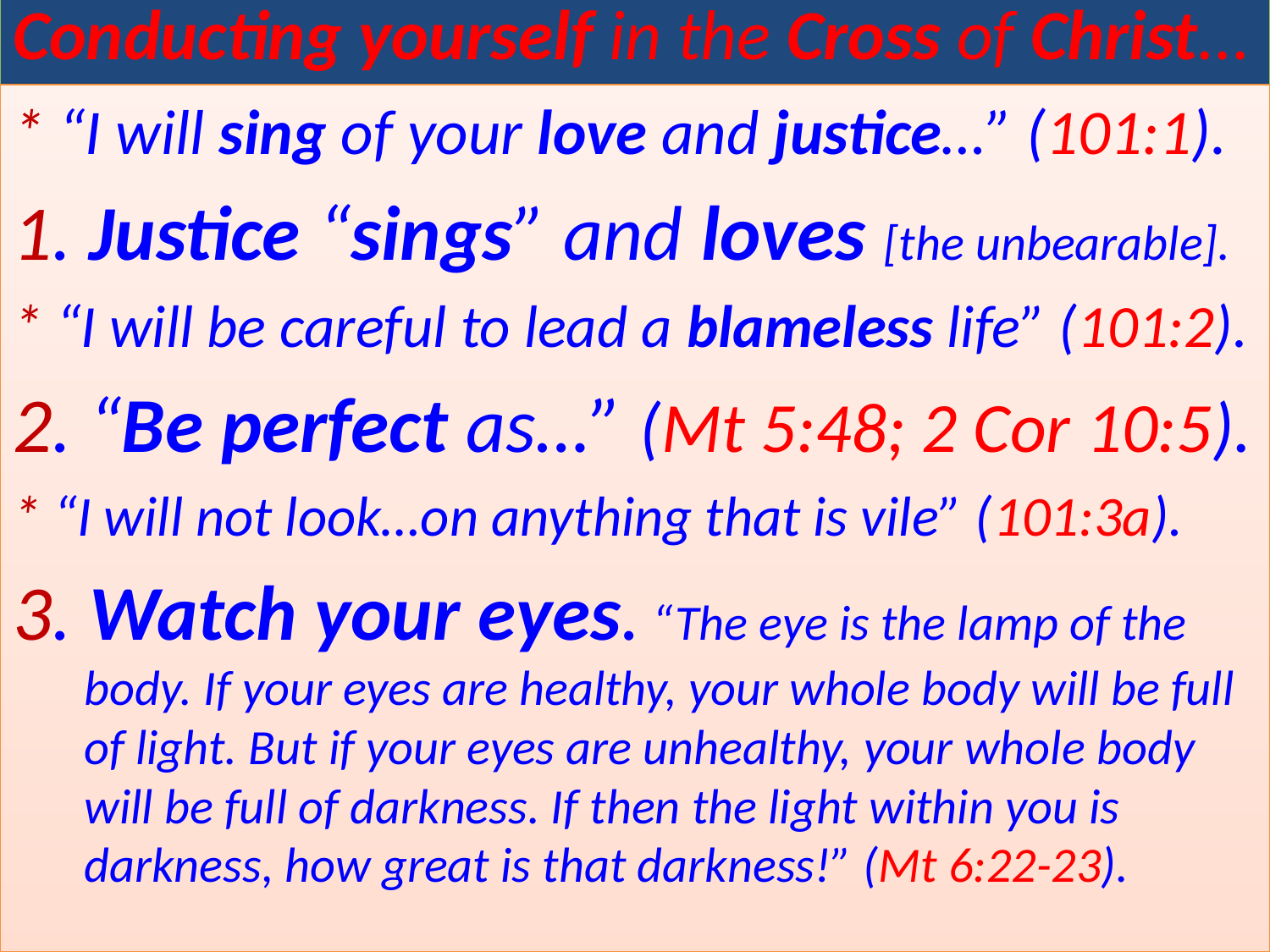

# Conducting yourself in the Cross of Christ...
* “I will sing of your love and justice…” (101:1).
1. Justice “sings” and loves [the unbearable].
* “I will be careful to lead a blameless life” (101:2).
2. “Be perfect as…” (Mt 5:48; 2 Cor 10:5).
* “I will not look…on anything that is vile” (101:3a).
3. Watch your eyes. “The eye is the lamp of the body. If your eyes are healthy, your whole body will be full of light. But if your eyes are unhealthy, your whole body will be full of darkness. If then the light within you is darkness, how great is that darkness!” (Mt 6:22-23).